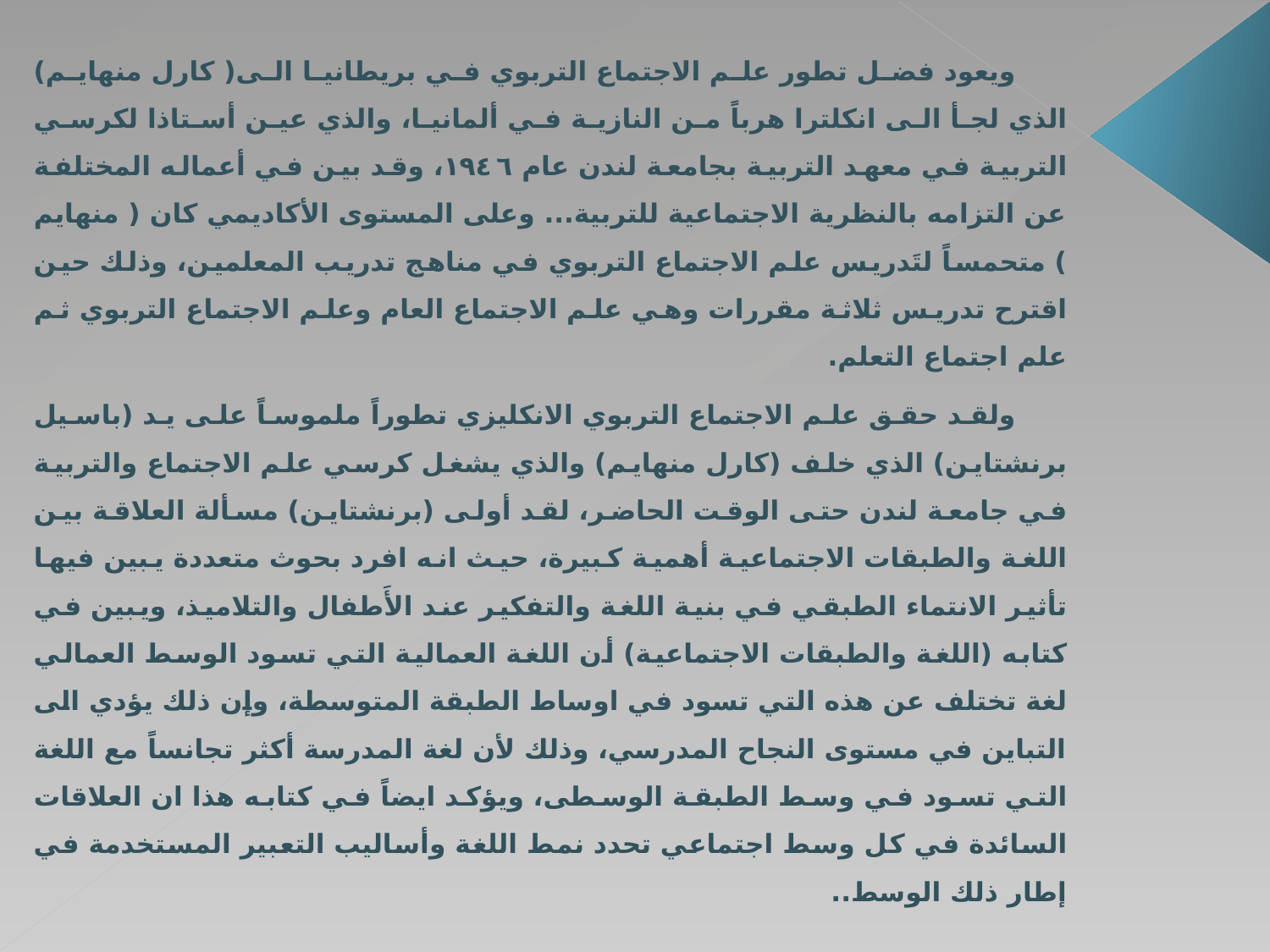

ويعود فضل تطور علم الاجتماع التربوي في بريطانيا الى( كارل منهايم) الذي لجأ الى انكلترا هرباً من النازية في ألمانيا، والذي عين أستاذا لكرسي التربية في معهد التربية بجامعة لندن عام ١٩٤٦، وقد بين في أعماله المختلفة عن التزامه بالنظرية الاجتماعية للتربية... وعلى المستوى الأكاديمي كان ( منهايم ) متحمساً لتَدريس علم الاجتماع التربوي في مناهج تدريب المعلمين، وذلك حين اقترح تدريس ثلاثة مقررات وهي علم الاجتماع العام وعلم الاجتماع التربوي ثم علم اجتماع التعلم.
ولقد حقق علم الاجتماع التربوي الانكليزي تطوراً ملموساً على يد (باسيل برنشتاين) الذي خلف (كارل منهايم) والذي يشغل كرسي علم الاجتماع والتربية في جامعة لندن حتى الوقت الحاضر، لقد أولى (برنشتاين) مسألة العلاقة بين اللغة والطبقات الاجتماعية أهمية كبيرة، حيث انه افرد بحوث متعددة يبين فيها تأثير الانتماء الطبقي في بنية اللغة والتفكير عند الأَطفال والتلاميذ، ويبين في كتابه (اللغة والطبقات الاجتماعية) أن اللغة العمالية التي تسود الوسط العمالي لغة تختلف عن هذه التي تسود في اوساط الطبقة المتوسطة، وإن ذلك يؤدي الى التباين في مستوى النجاح المدرسي، وذلك لأن لغة المدرسة أكثر تجانساً مع اللغة التي تسود في وسط الطبقة الوسطى، ويؤكد ايضاً في كتابه هذا ان العلاقات السائدة في كل وسط اجتماعي تحدد نمط اللغة وأساليب التعبير المستخدمة في إطار ذلك الوسط..